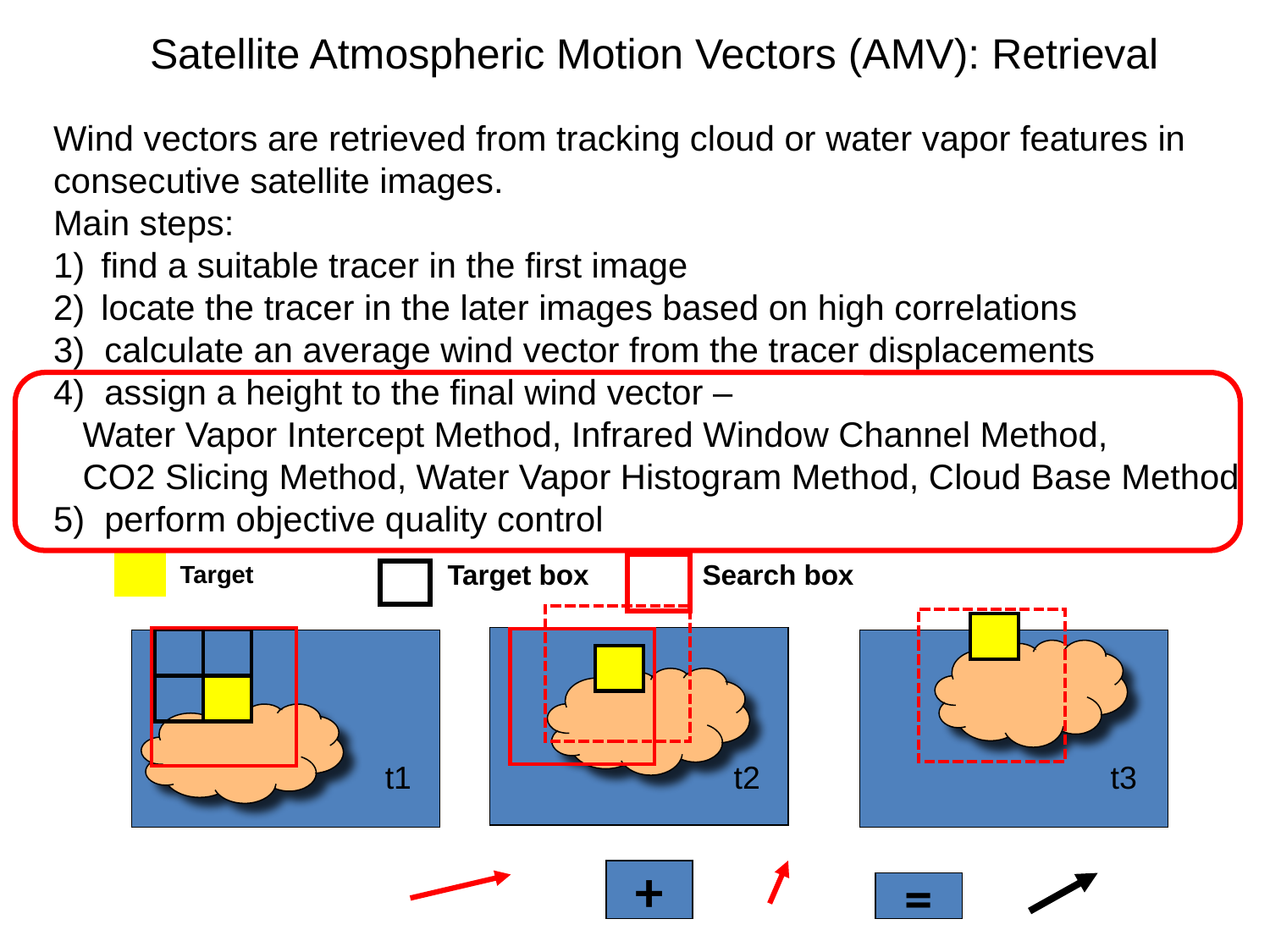

Satellite Atmospheric Motion Vectors (AMV): Retrieval

Wind vectors are retrieved from tracking cloud or water vapor features in consecutive satellite images.
Main steps:
find a suitable tracer in the first image
locate the tracer in the later images based on high correlations
3)  calculate an average wind vector from the tracer displacements
4)  assign a height to the final wind vector –
   Water Vapor Intercept Method, Infrared Window Channel Method,
   CO2 Slicing Method, Water Vapor Histogram Method, Cloud Base Method
5)  perform objective quality control

Target box
Search box

Target

t1
t2
t3
+

=